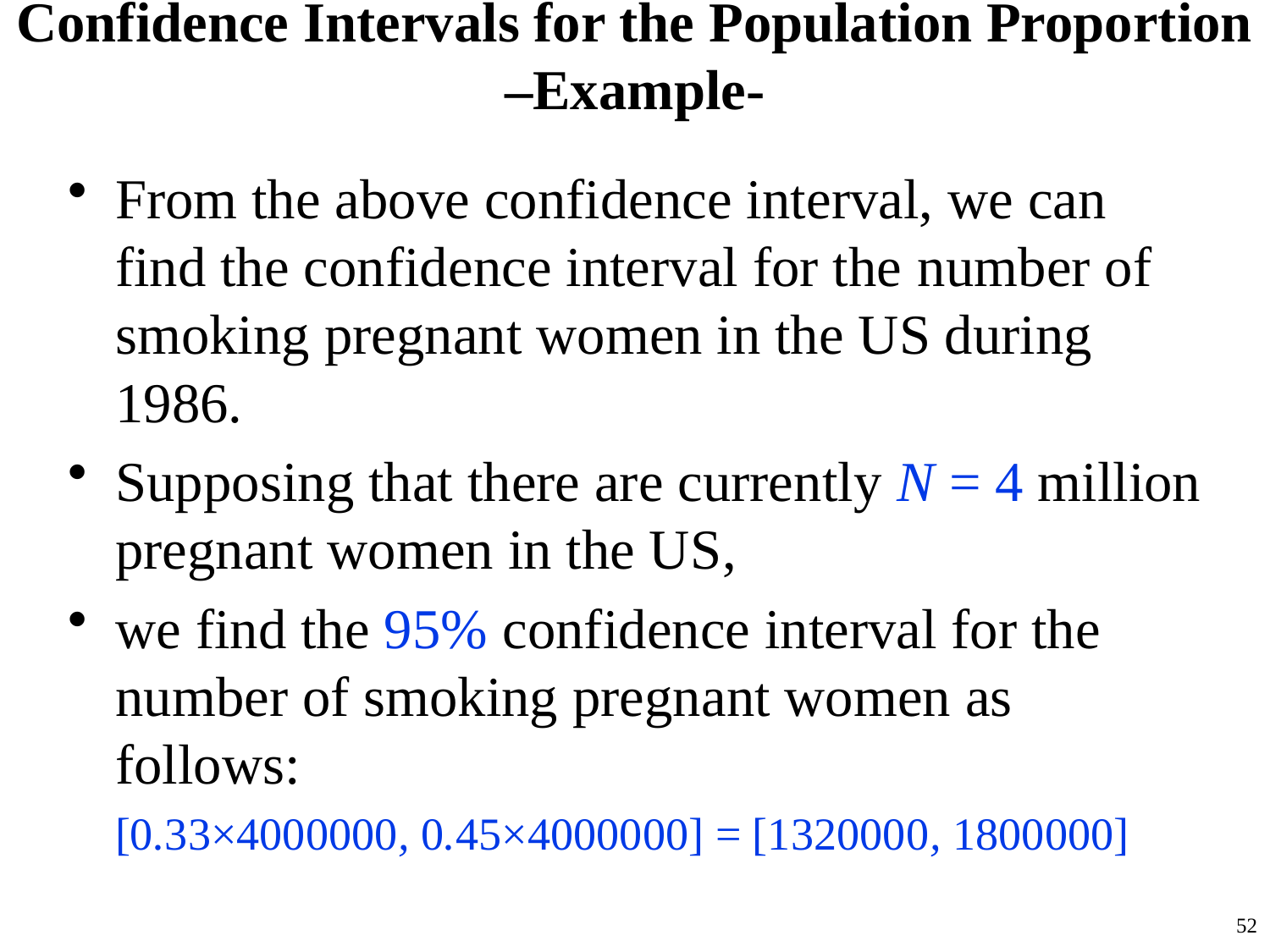

# Confidence Intervals for the Population Proportion –Example-
From the above confidence interval, we can find the confidence interval for the number of smoking pregnant women in the US during 1986.
Supposing that there are currently N = 4 million pregnant women in the US,
we find the 95% confidence interval for the number of smoking pregnant women as follows:
[0.33×4000000, 0.45×4000000] = [1320000, 1800000]
52